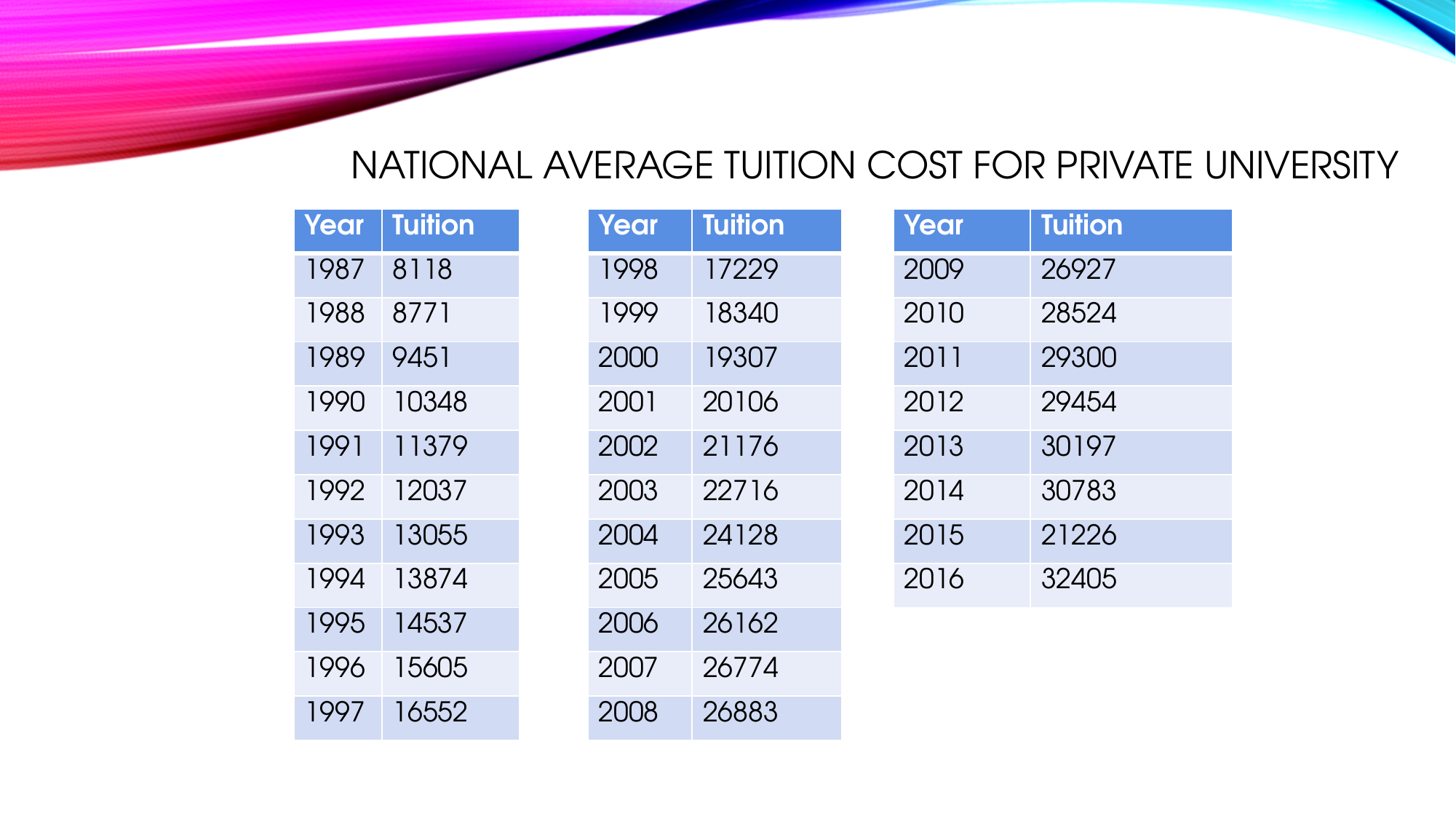

# National Average Tuition cost for Private university
| Year | Tuition |  | Year | Tuition |  | Year | Tuition |
| --- | --- | --- | --- | --- | --- | --- | --- |
| 1987 | 8118 |  | 1998 | 17229 |  | 2009 | 26927 |
| 1988 | 8771 |  | 1999 | 18340 |  | 2010 | 28524 |
| 1989 | 9451 |  | 2000 | 19307 |  | 2011 | 29300 |
| 1990 | 10348 |  | 2001 | 20106 |  | 2012 | 29454 |
| 1991 | 11379 |  | 2002 | 21176 |  | 2013 | 30197 |
| 1992 | 12037 |  | 2003 | 22716 |  | 2014 | 30783 |
| 1993 | 13055 |  | 2004 | 24128 |  | 2015 | 21226 |
| 1994 | 13874 |  | 2005 | 25643 |  | 2016 | 32405 |
| 1995 | 14537 |  | 2006 | 26162 |  |  |  |
| 1996 | 15605 |  | 2007 | 26774 |  |  |  |
| 1997 | 16552 |  | 2008 | 26883 |  |  |  |